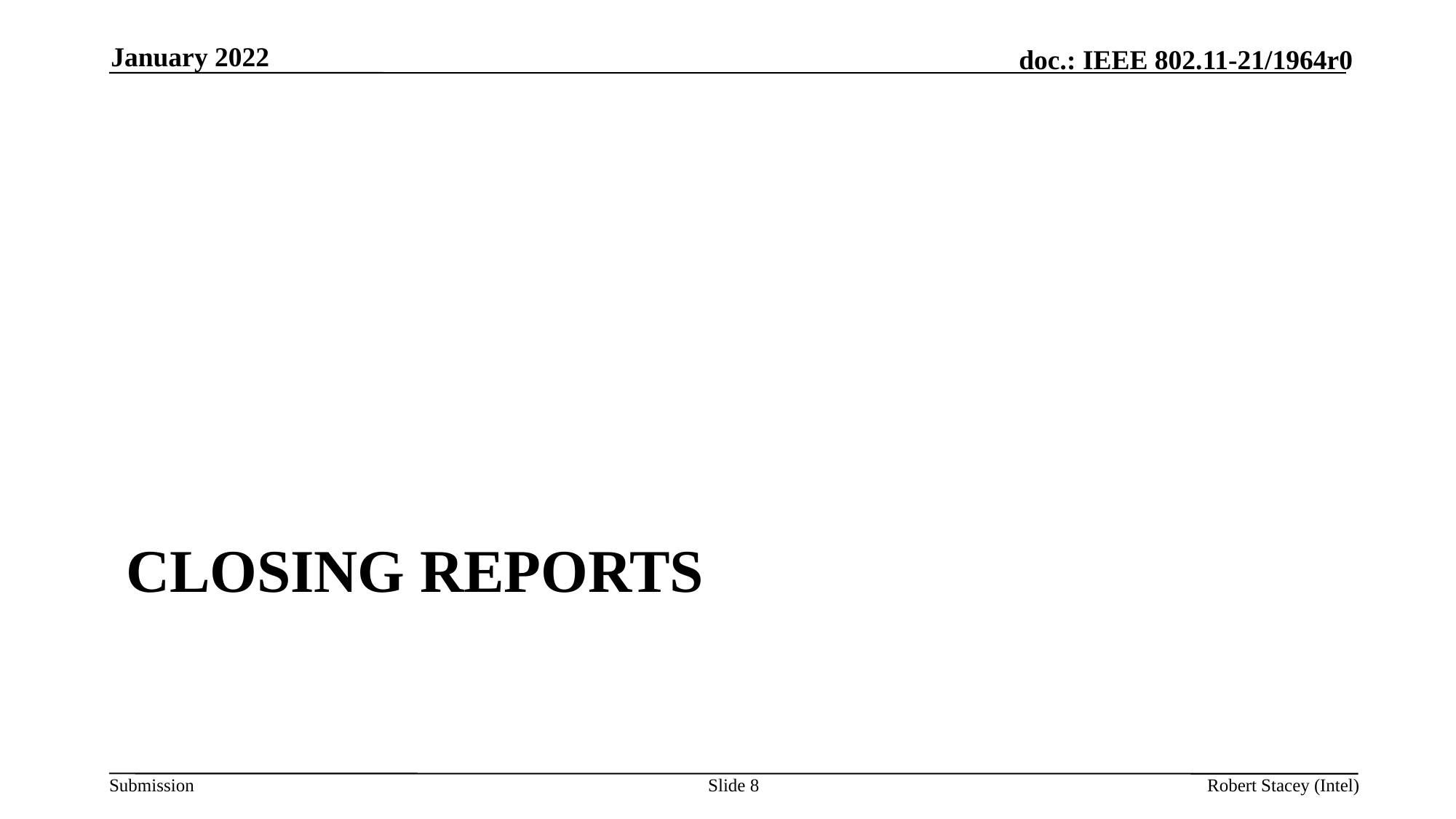

January 2022

# Closing Reports
Slide 8
Robert Stacey (Intel)